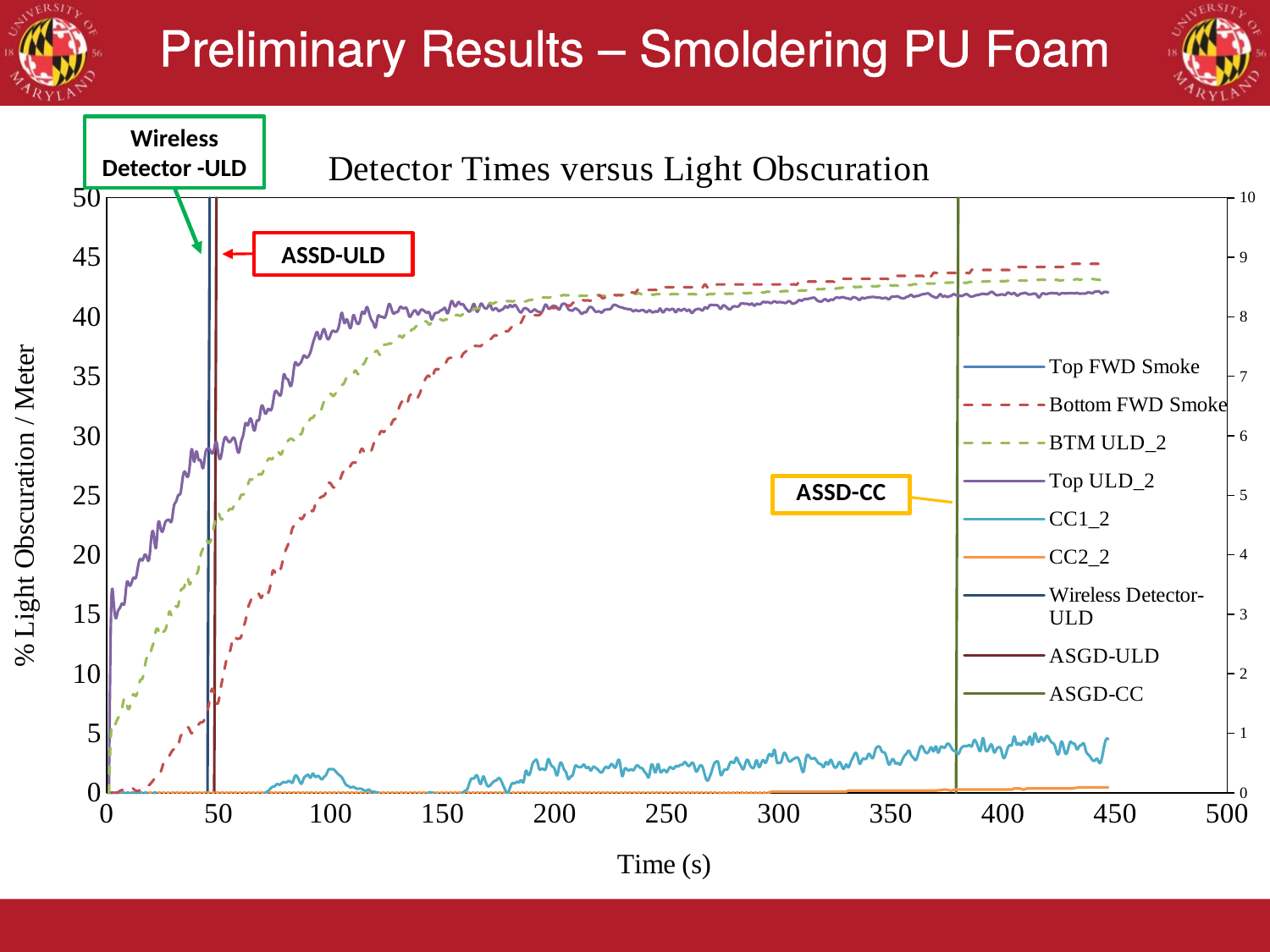

# Preliminary Results – Smoldering PU Foam

### Chart: Detector Times versus Light Obscuration

| Category | Top FWD Smoke |  |  |  |  |  |  |  | ASGD-CC |
|---|---|---|---|---|---|---|---|---|---|
Wireless Detector -ULD
ASSD-ULD